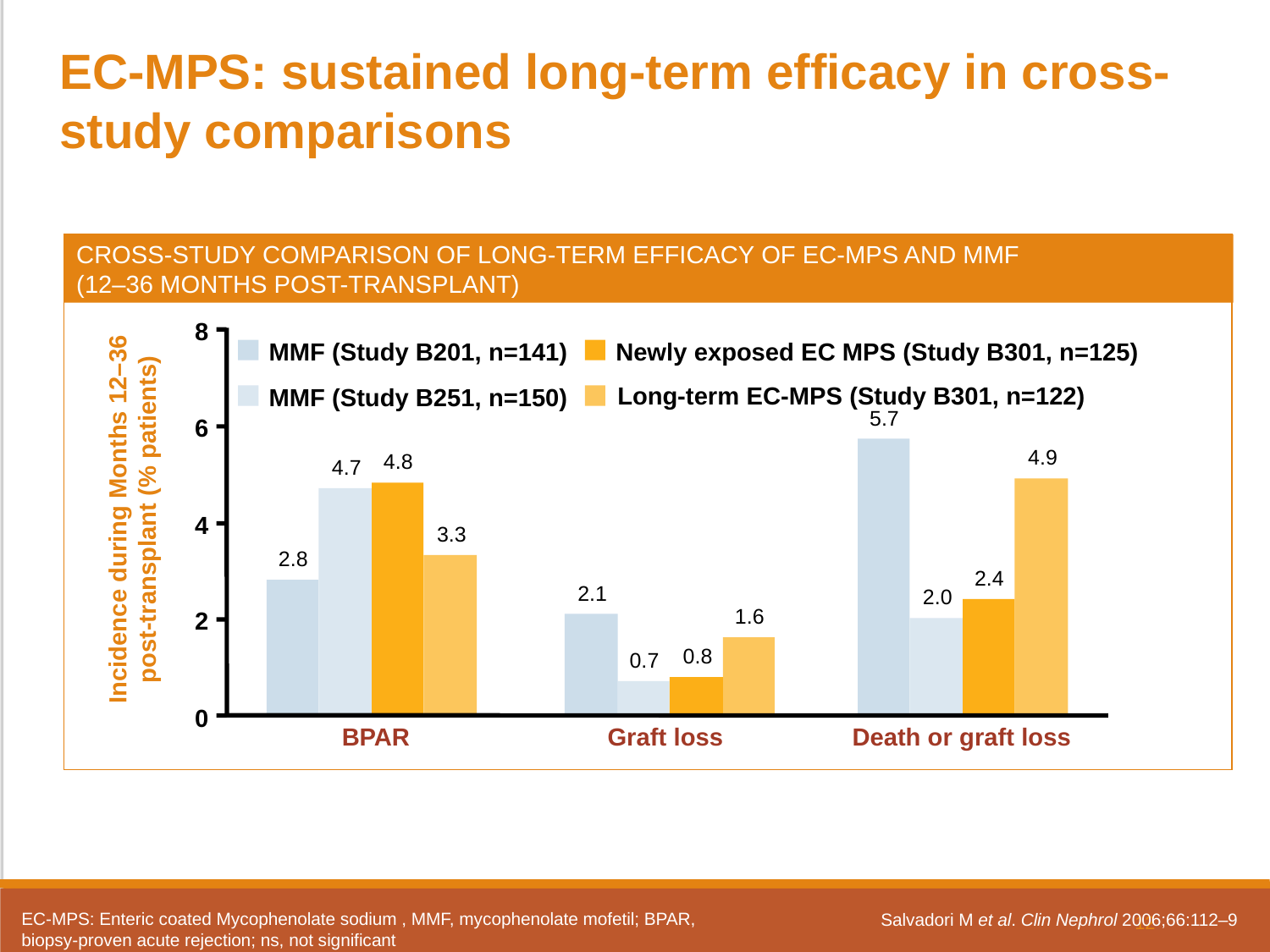

EC-MPS: sustained long-term efficacy in cross-study comparisons

CROSS-STUDY COMPARISON OF LONG-TERM EFFICACY OF EC-MPS AND MMF
(12–36 MONTHS POST-TRANSPLANT)

8

MMF (Study B201, n=141)
Newly exposed EC MPS (Study B301, n=125)

Long-term EC-MPS (Study B301, n=122)
MMF (Study B251, n=150)

5.7
6

4.9
4.8
4.7

Incidence during Months 12–36
post-transplant (% patients)

4
3.3
2.8

2.4

2.1
2.0

1.6
2

0.8
0.7

0

Graft loss
Death or graft loss
BPAR
12
EC-MPS: Enteric coated Mycophenolate sodium , MMF, mycophenolate mofetil; BPAR, biopsy-proven acute rejection; ns, not significant
Salvadori M et al. Clin Nephrol 2006;66:112–9